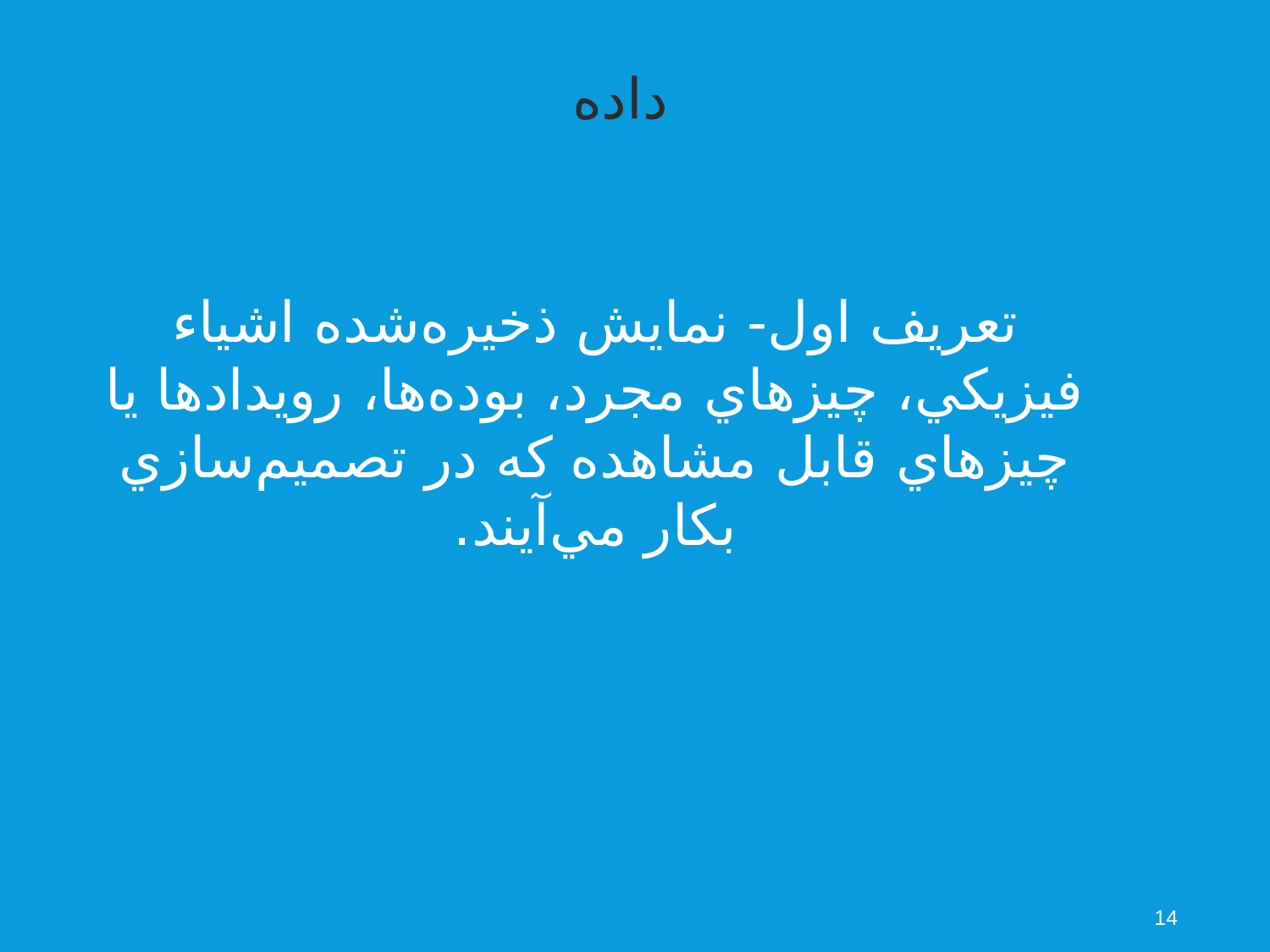

داده
تعريف اول- نمايش ذخيره‌شده اشياء فيزيكي، چيزهاي مجرد، بوده‌ها، رويدادها يا چيزهاي قابل مشاهده كه در تصميم‌سازي بكار مي‌آيند.
14